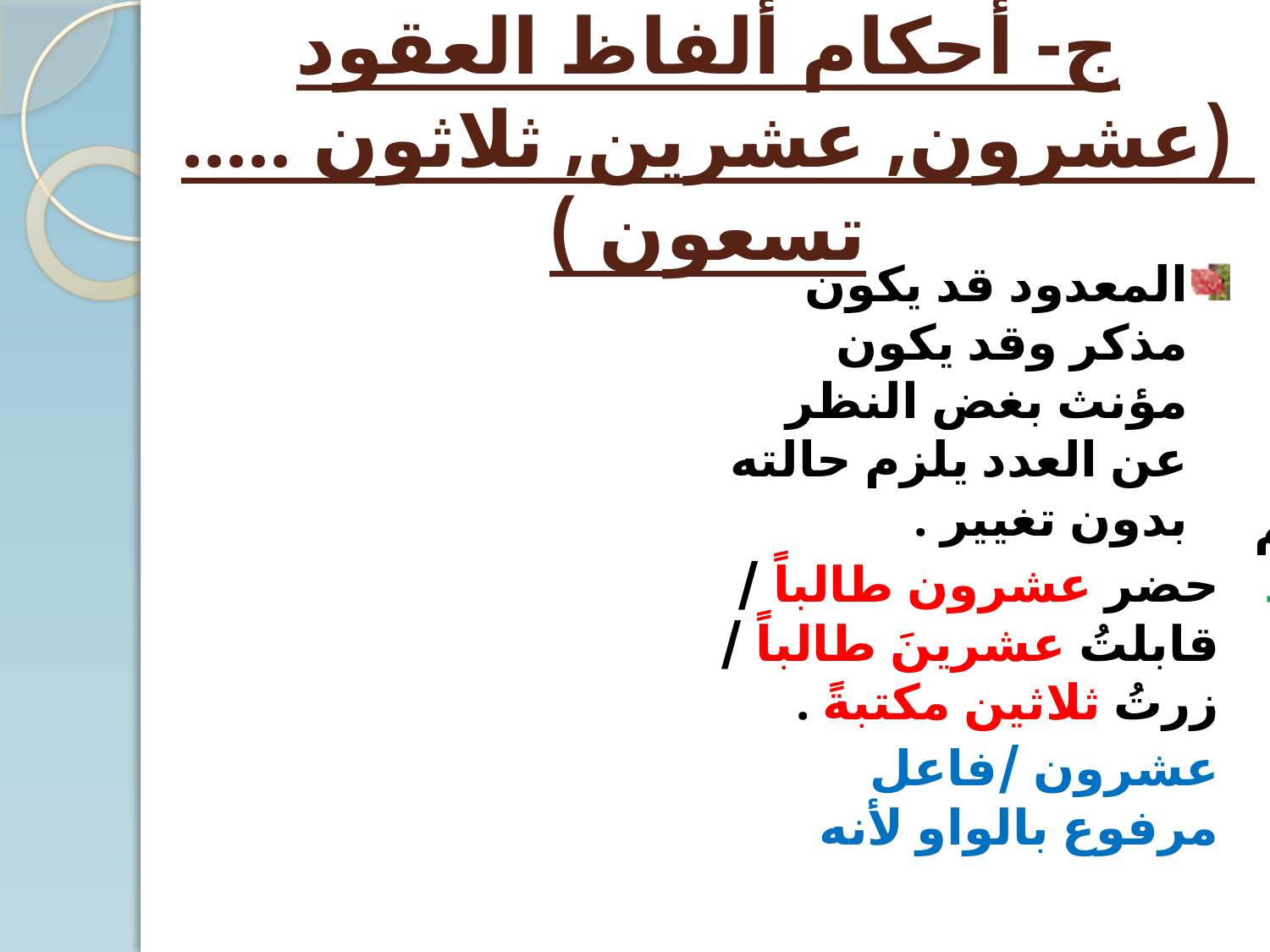

# ج- أحكام ألفاظ العقود (عشرون, عشرين, ثلاثون ..... تسعون )
المعدود قد يكون مذكر وقد يكون مؤنث بغض النظر عن العدد يلزم حالته بدون تغيير .
حضر عشرون طالباً / قابلتُ عشرينَ طالباً / زرتُ ثلاثين مكتبةً .
عشرون /فاعل مرفوع بالواو لأنه ملحق بجمع المذكر السالم
العدد حسب موقعه في الجملة بإعراب جمع المذكر السالم لأنه ملحق به . (عدد يعرب بعلامات فرعية )
والمعدود مفرد تمييز منصوب .